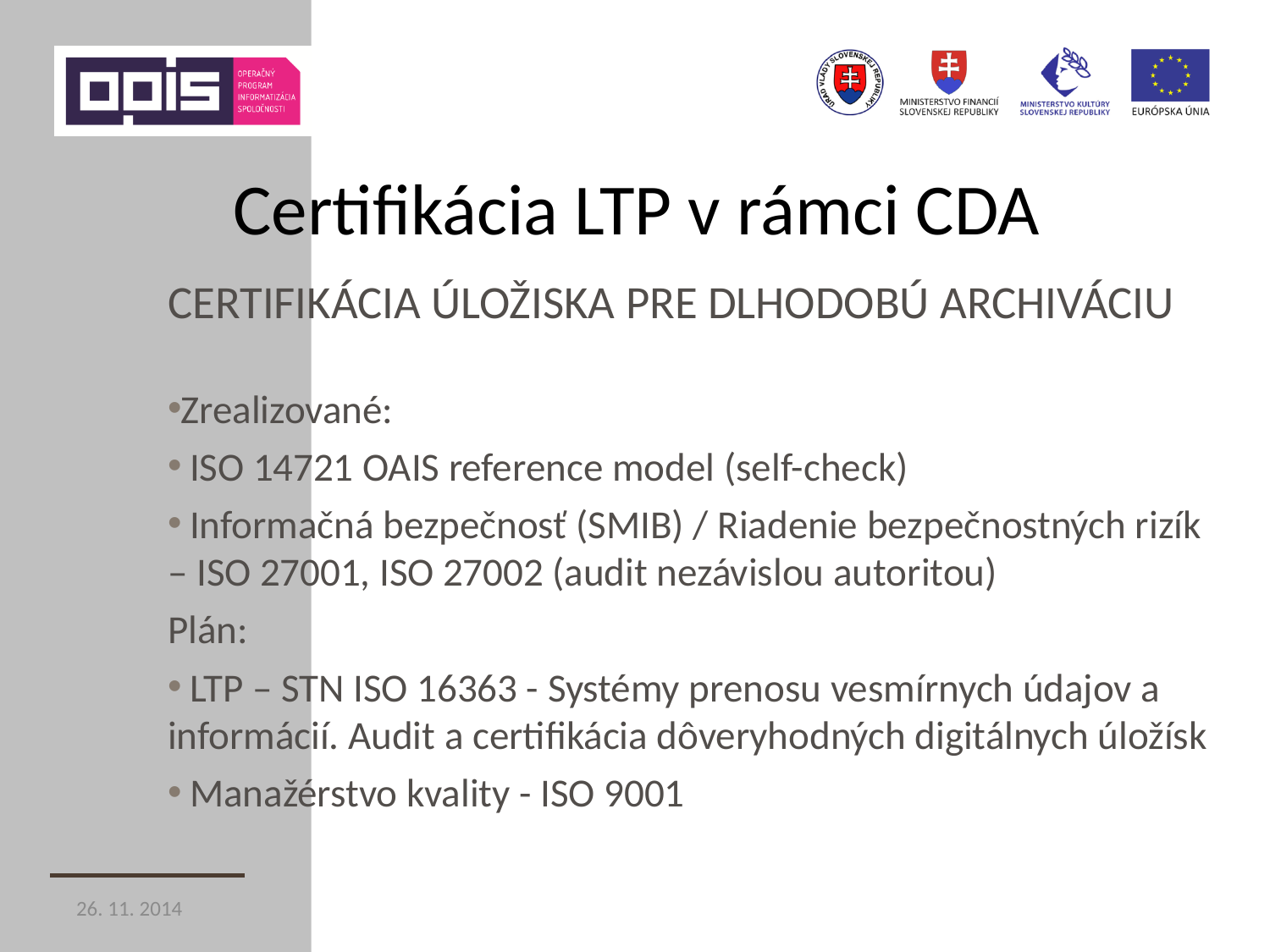

# Certifikácia LTP v rámci CDA
Certifikácia úložiska pre dlhodobú archiváciu

Zrealizované:
 ISO 14721 OAIS reference model (self-check)
 Informačná bezpečnosť (SMIB) / Riadenie bezpečnostných rizík – ISO 27001, ISO 27002 (audit nezávislou autoritou)
Plán:
 LTP – STN ISO 16363 - Systémy prenosu vesmírnych údajov a informácií. Audit a certifikácia dôveryhodných digitálnych úložísk
 Manažérstvo kvality - ISO 9001

26. 11. 2014